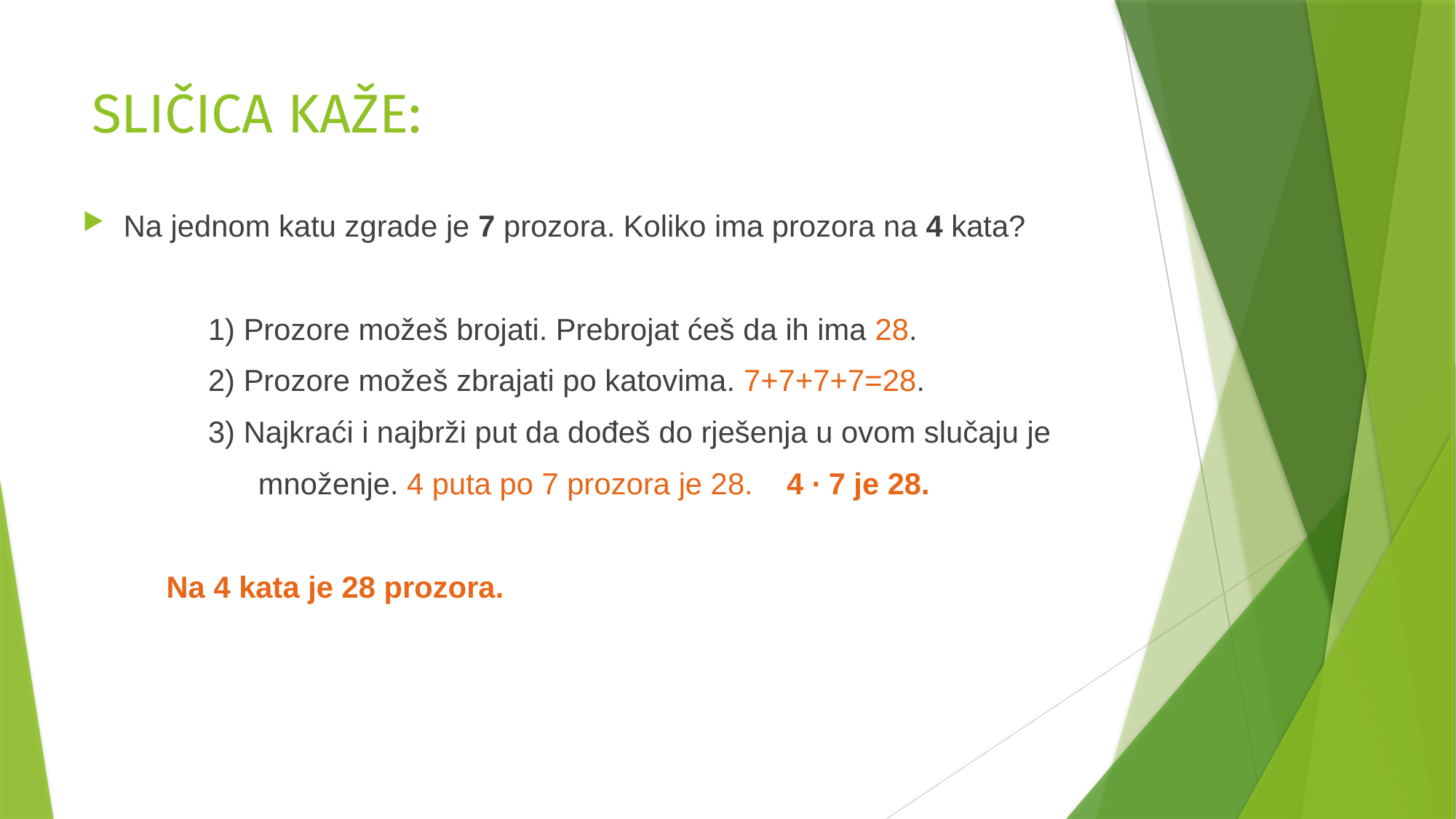

# SLIČICA KAŽE:
Na jednom katu zgrade je 7 prozora. Koliko ima prozora na 4 kata?

               1) Prozore možeš brojati. Prebrojat ćeš da ih ima 28.
               2) Prozore možeš zbrajati po katovima. 7+7+7+7=28.
               3) Najkraći i najbrži put da dođeš do rješenja u ovom slučaju je
                     množenje. 4 puta po 7 prozora je 28.    4 ∙ 7 je 28.

          Na 4 kata je 28 prozora.